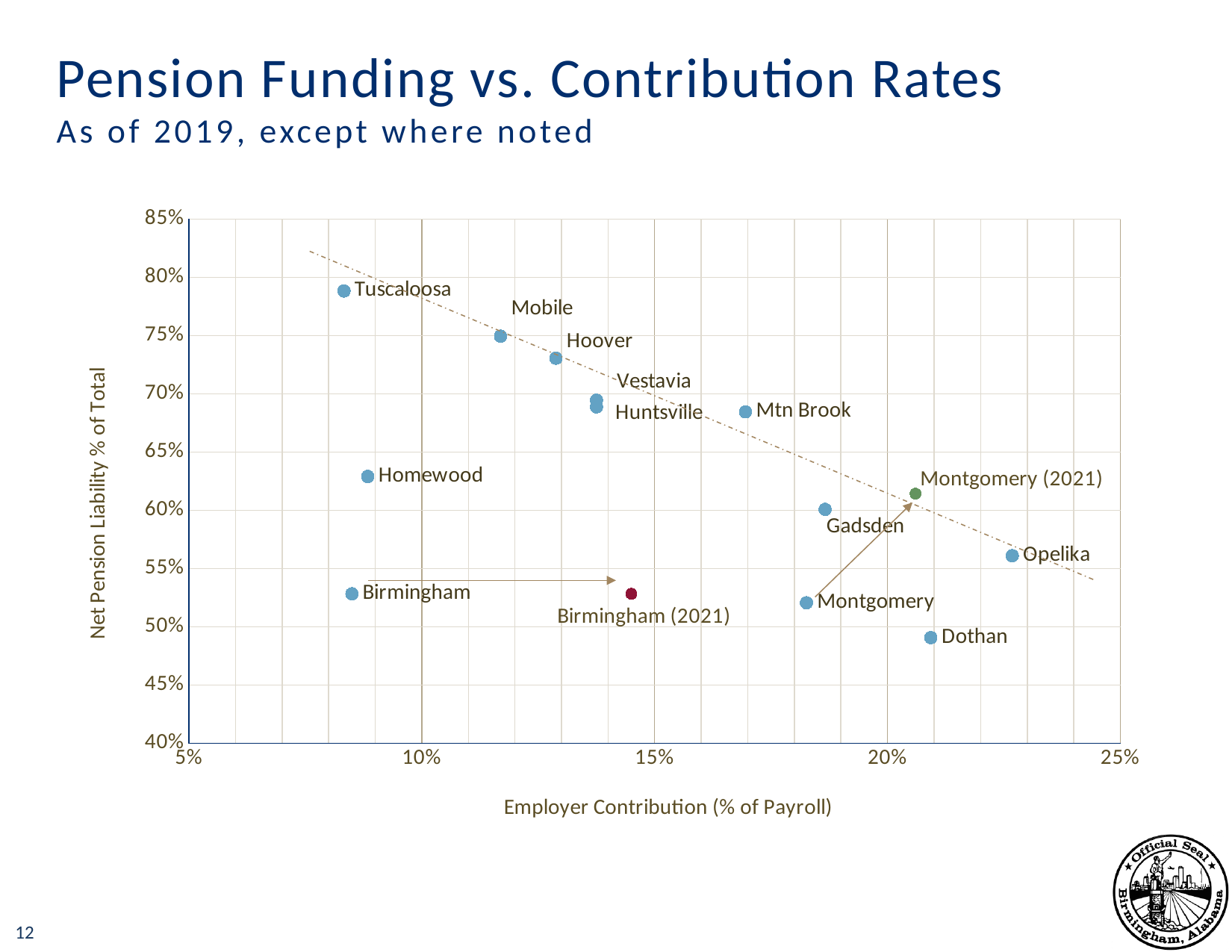

# Pension Funding vs. Contribution Rates
As of 2019, except where noted

### Chart

| Category | Birmingham | Birmingham (2021) | Montgomery (2021) |
|---|---|---|---|